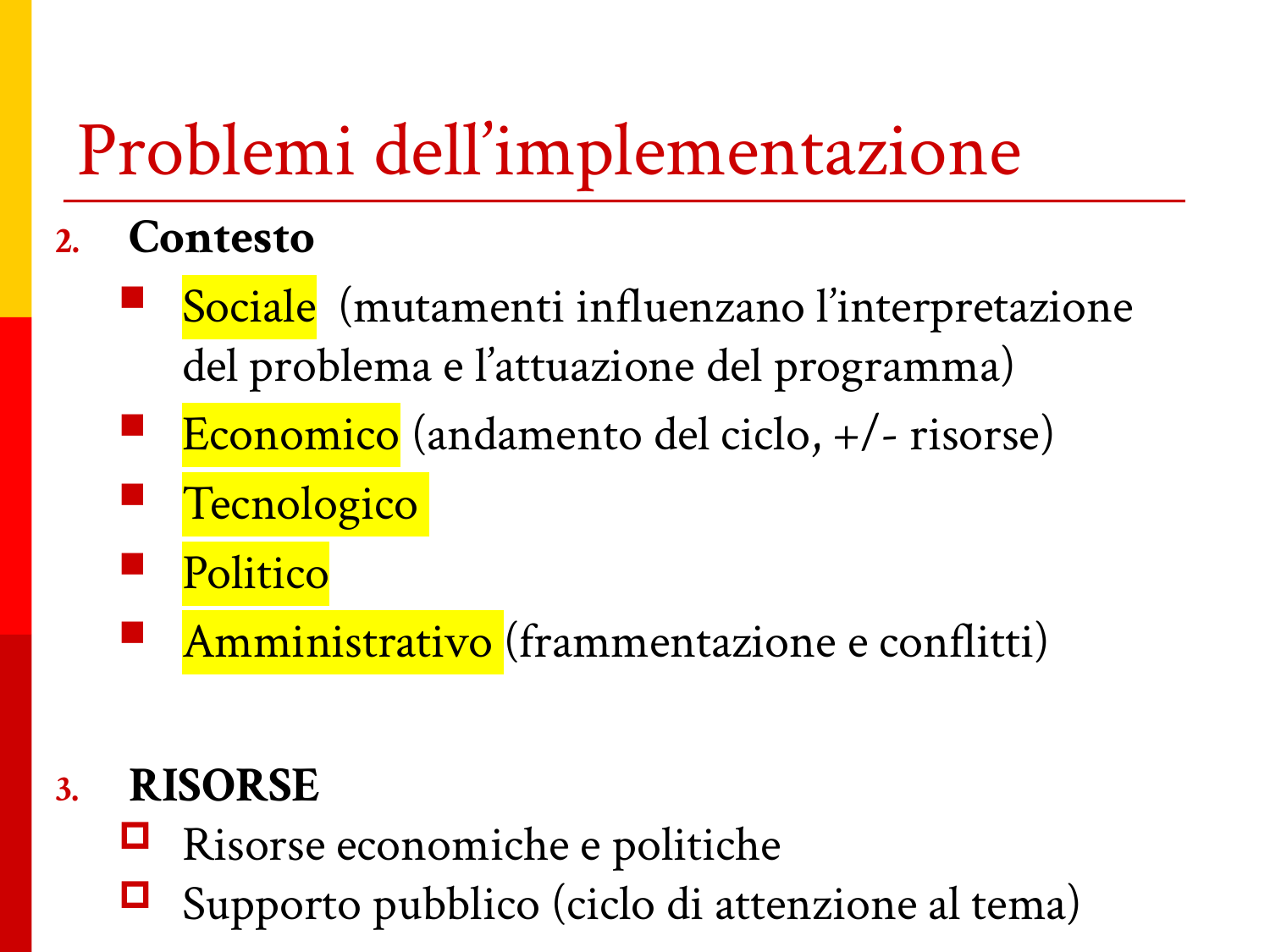

# Problemi dell’implementazione
Contesto
Sociale  (mutamenti influenzano l’interpretazione del problema e l’attuazione del programma)
Economico (andamento del ciclo, +/- risorse)
Tecnologico
Politico
Amministrativo (frammentazione e conflitti)

RISORSE
Risorse economiche e politiche
Supporto pubblico (ciclo di attenzione al tema)